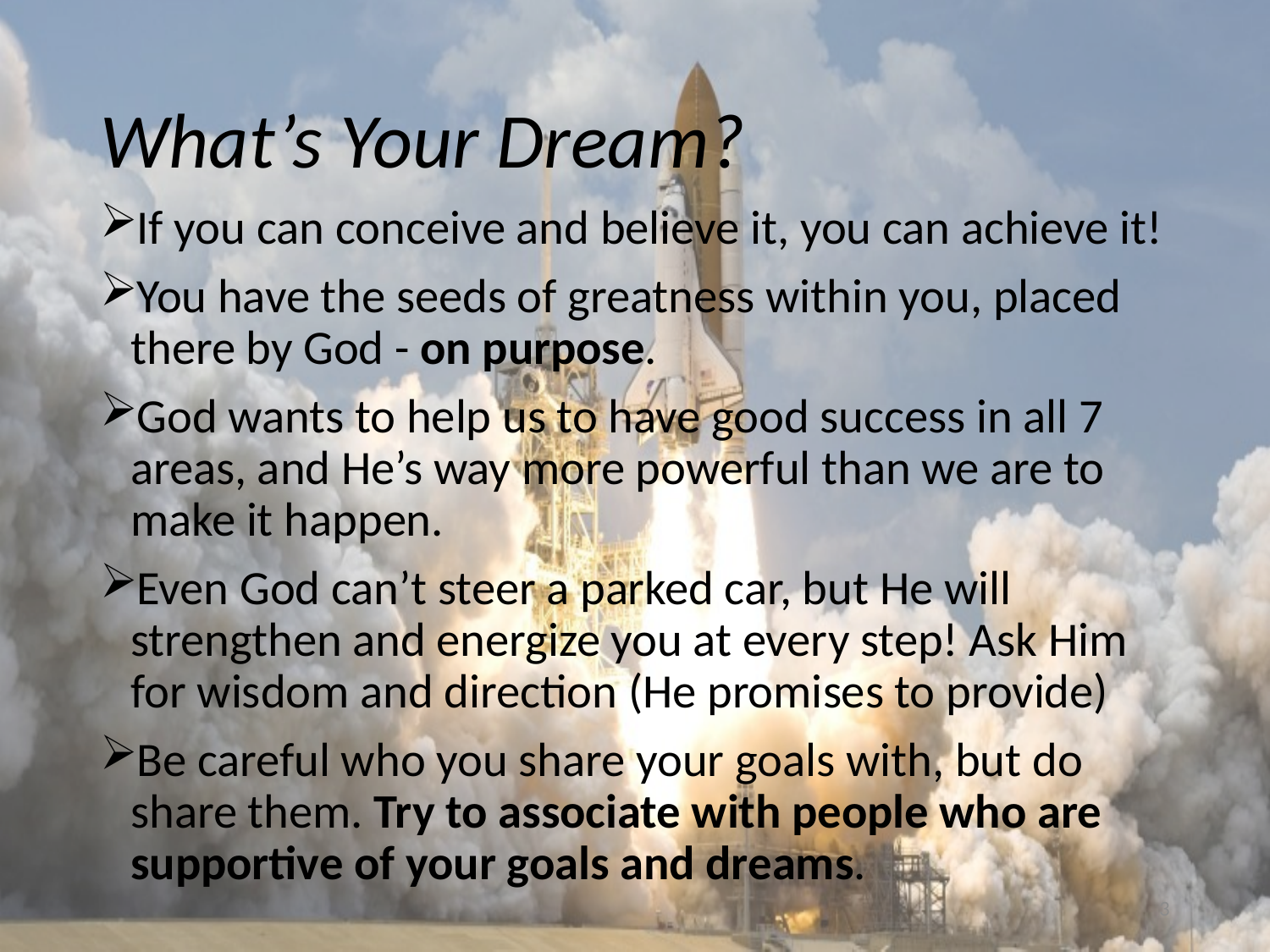

# What’s Your Dream?
If you can conceive and believe it, you can achieve it!
You have the seeds of greatness within you, placed there by God - on purpose.
God wants to help us to have good success in all 7 areas, and He’s way more powerful than we are to make it happen.
Even God can’t steer a parked car, but He will strengthen and energize you at every step! Ask Him for wisdom and direction (He promises to provide)
Be careful who you share your goals with, but do share them. Try to associate with people who are supportive of your goals and dreams.
3